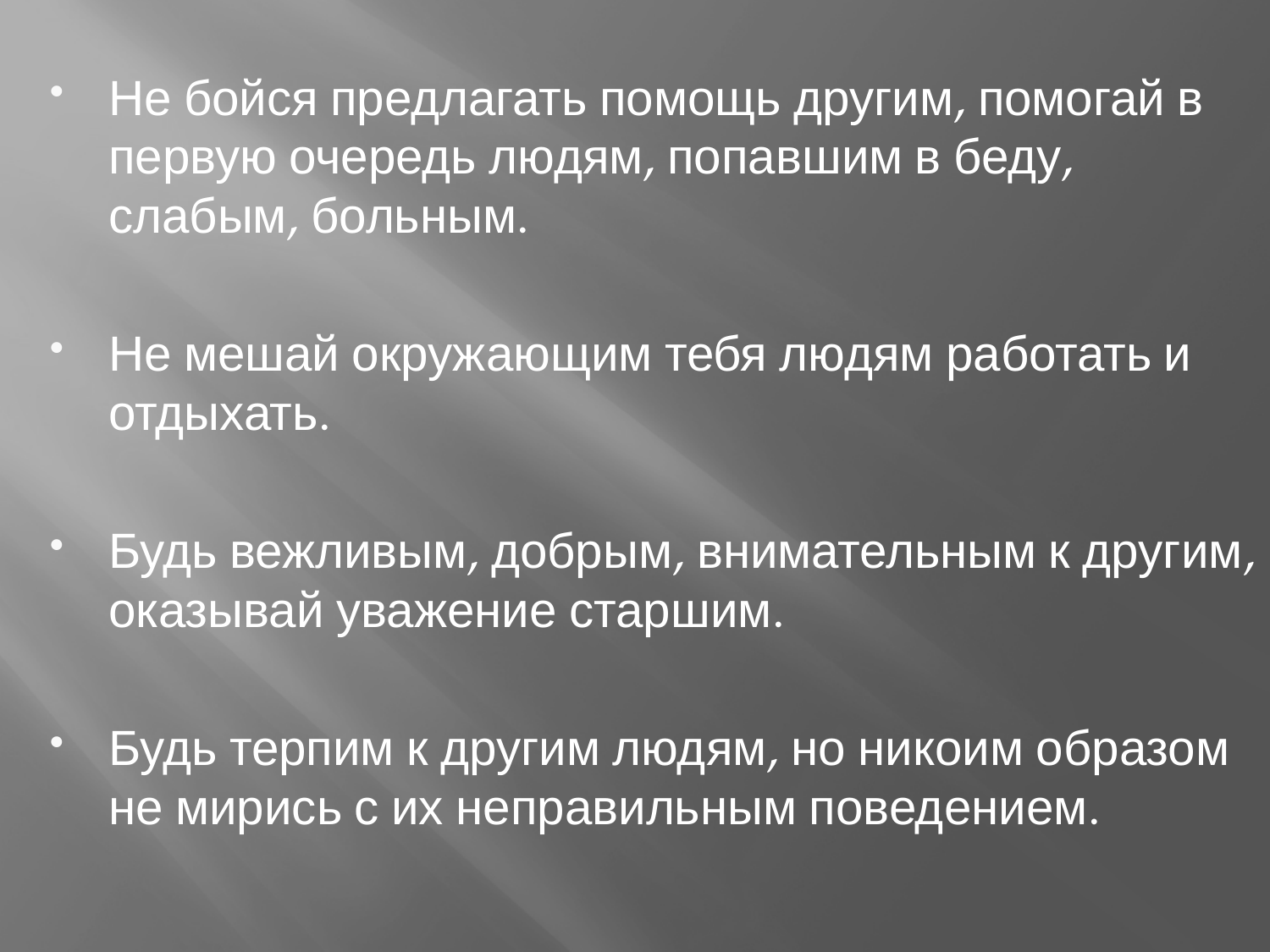

Не бойся предлагать помощь другим, помогай в первую очередь людям, попавшим в беду, слабым, больным.

Не мешай окружающим тебя людям работать и отдыхать.

Будь вежливым, добрым, внимательным к другим, оказывай уважение старшим.

Будь терпим к другим людям, но никоим образом не мирись с их неправильным поведением.